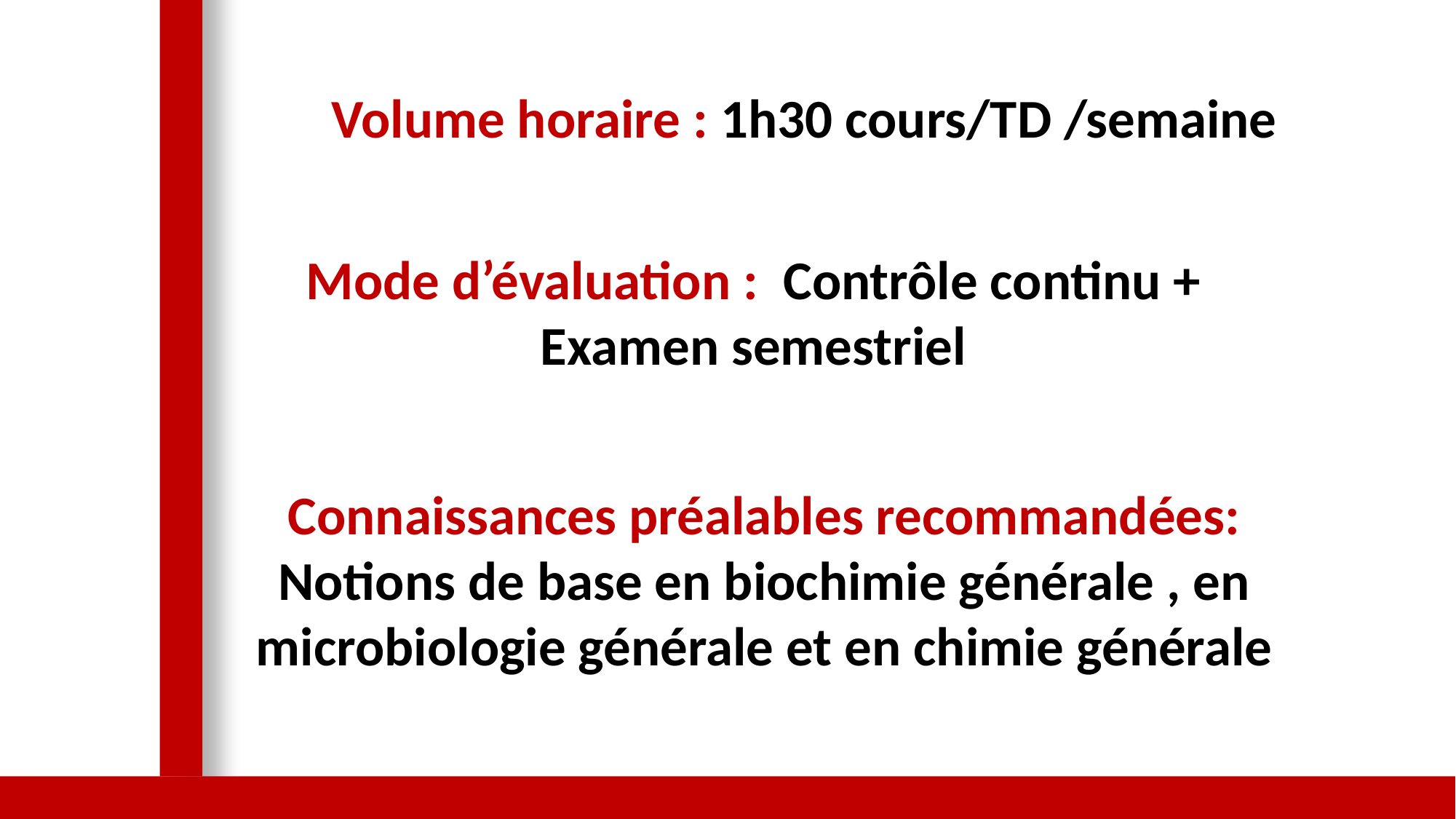

Volume horaire : 1h30 cours/TD /semaine
Mode d’évaluation :  Contrôle continu + Examen semestriel
Connaissances préalables recommandées: Notions de base en biochimie générale , en microbiologie générale et en chimie générale